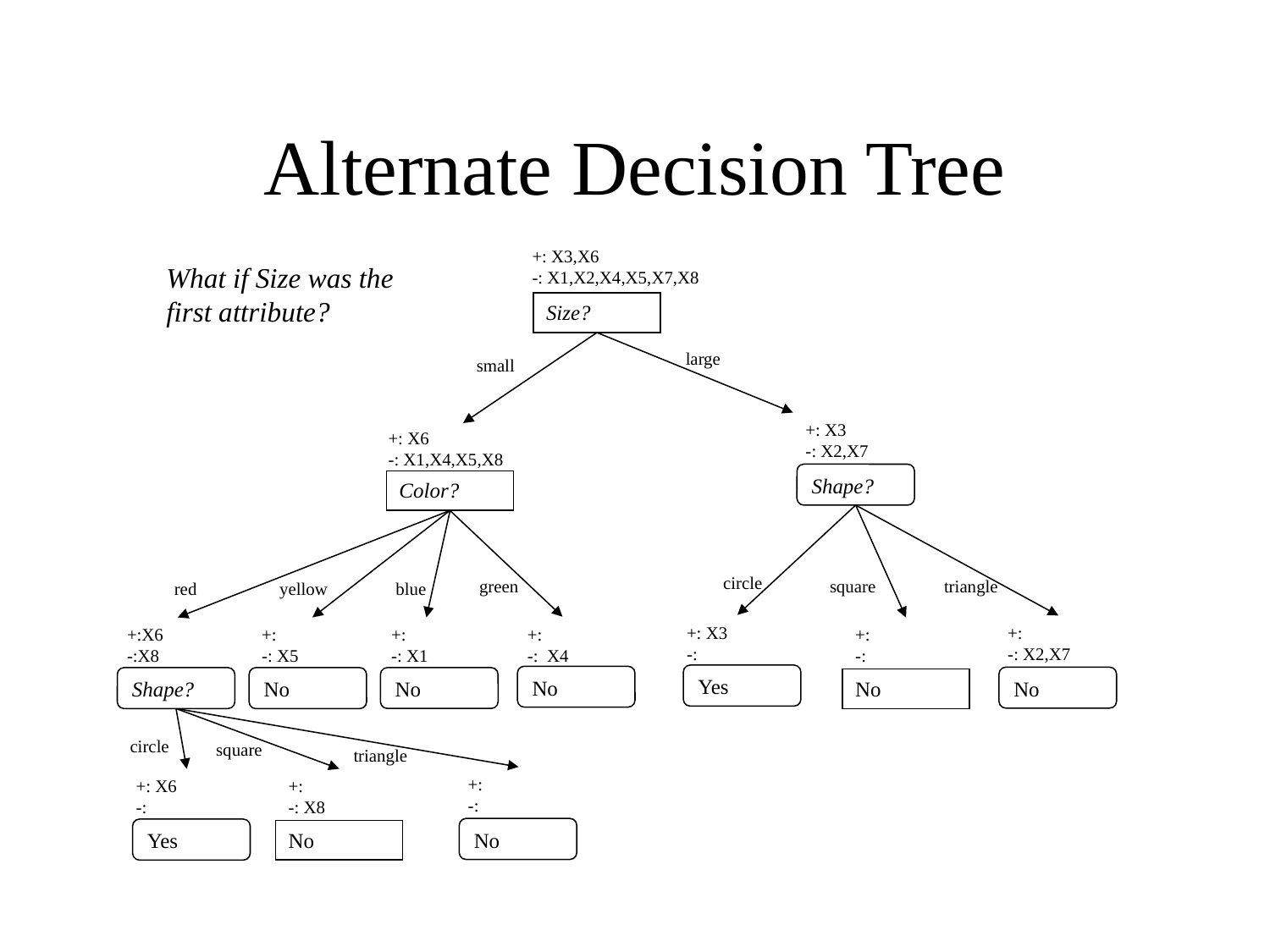

# Alternate Decision Tree
+: X3,X6
-: X1,X2,X4,X5,X7,X8
What if Size was the first attribute?
Size?
large
small
+: X3
-: X2,X7
+: X6
-: X1,X4,X5,X8
Shape?
Color?
circle
green
square
triangle
yellow
red
blue
+: X3
-:
+:
-: X2,X7
+:
-:  X4
+:X6
-:X8
+:
-: X5
+:
-: X1
+:
-:
Yes
No
No
Shape?
No
No
No
circle
square
triangle
+:
-:
+:
-: X8
+: X6
-:
No
Yes
No